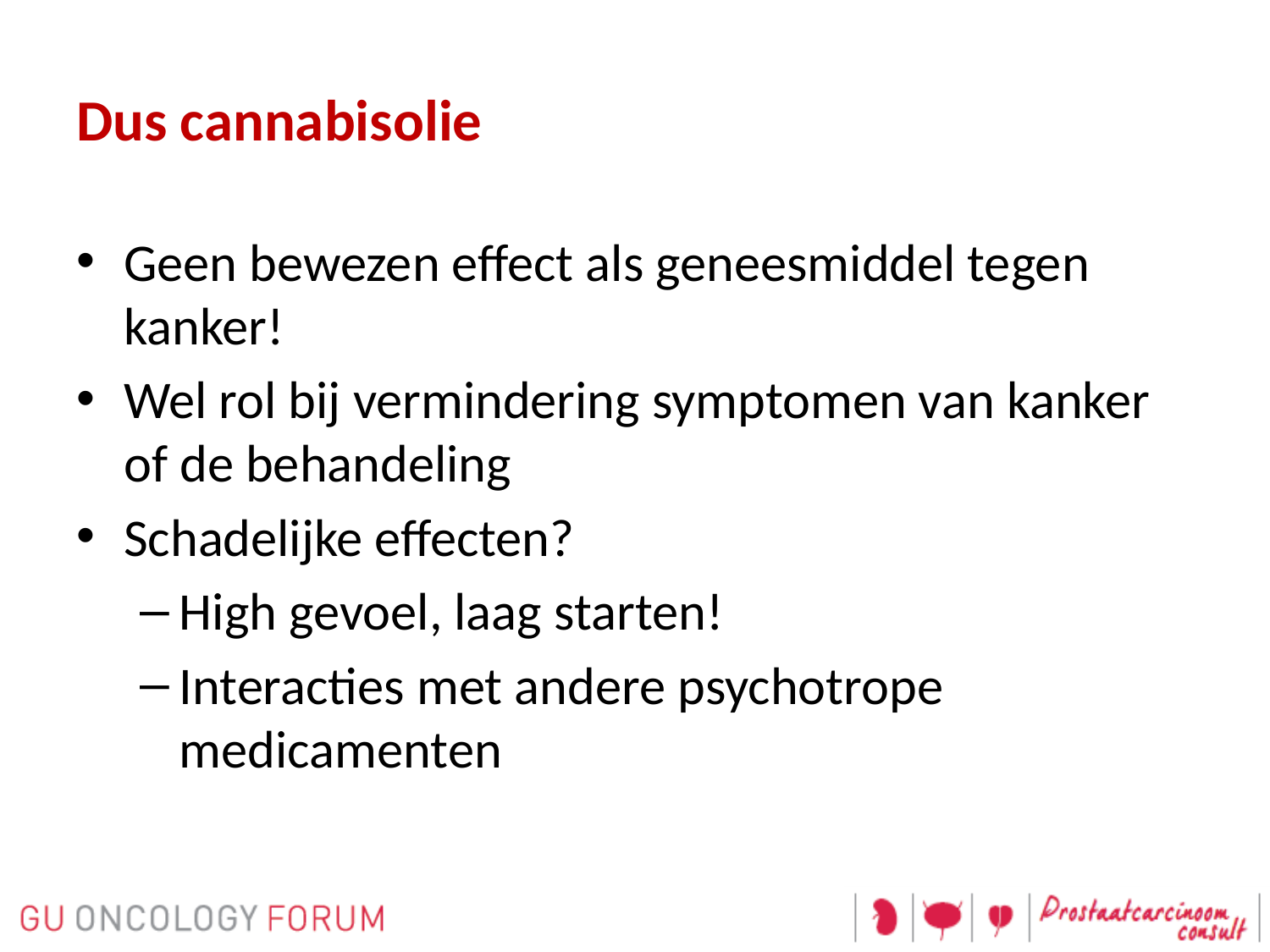

# Dus cannabisolie
Geen bewezen effect als geneesmiddel tegen kanker!
Wel rol bij vermindering symptomen van kanker of de behandeling
Schadelijke effecten?
High gevoel, laag starten!
Interacties met andere psychotrope medicamenten